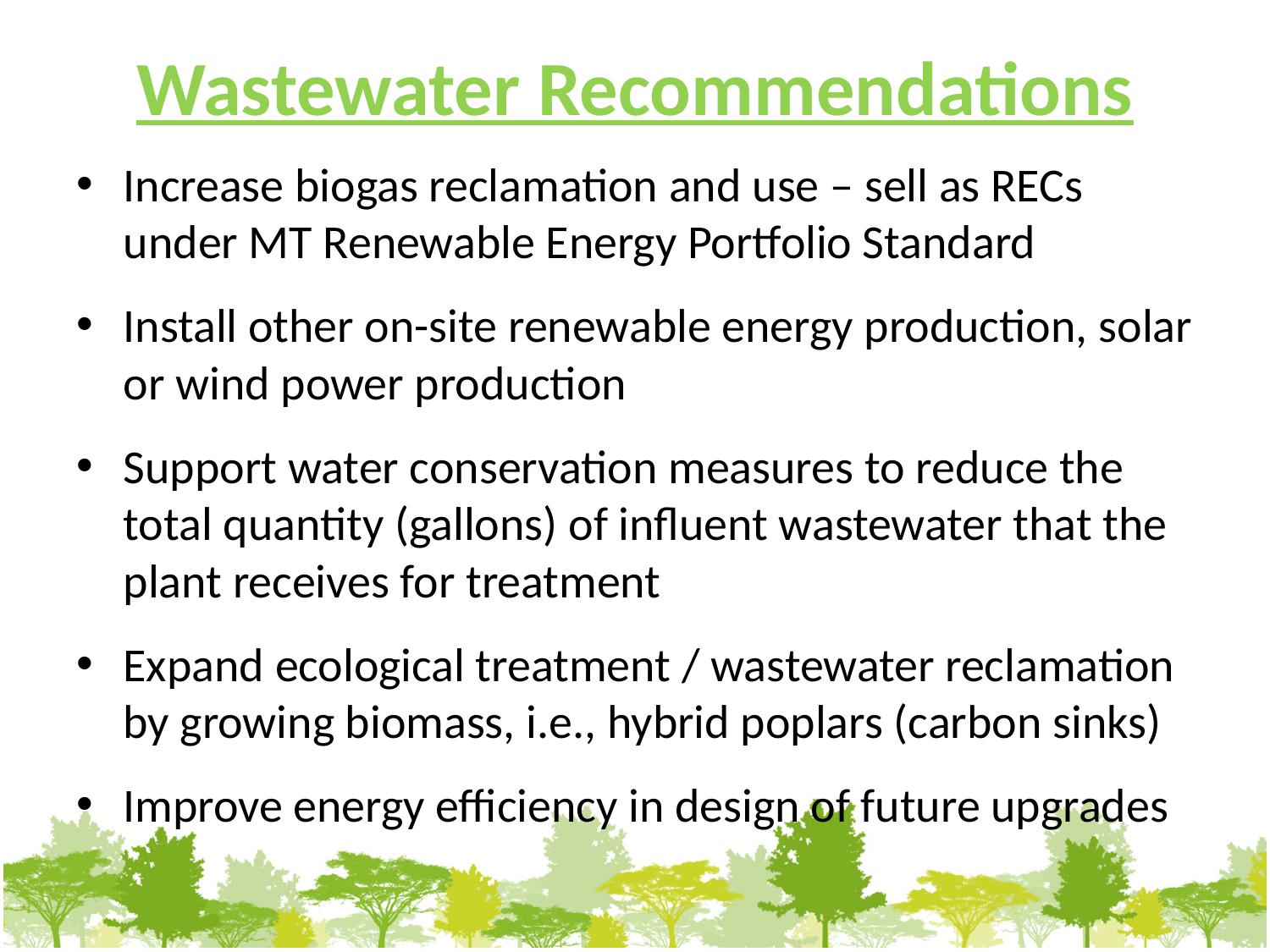

# Wastewater Recommendations
Increase biogas reclamation and use – sell as RECs under MT Renewable Energy Portfolio Standard
Install other on-site renewable energy production, solar or wind power production
Support water conservation measures to reduce the total quantity (gallons) of influent wastewater that the plant receives for treatment
Expand ecological treatment / wastewater reclamation by growing biomass, i.e., hybrid poplars (carbon sinks)
Improve energy efficiency in design of future upgrades